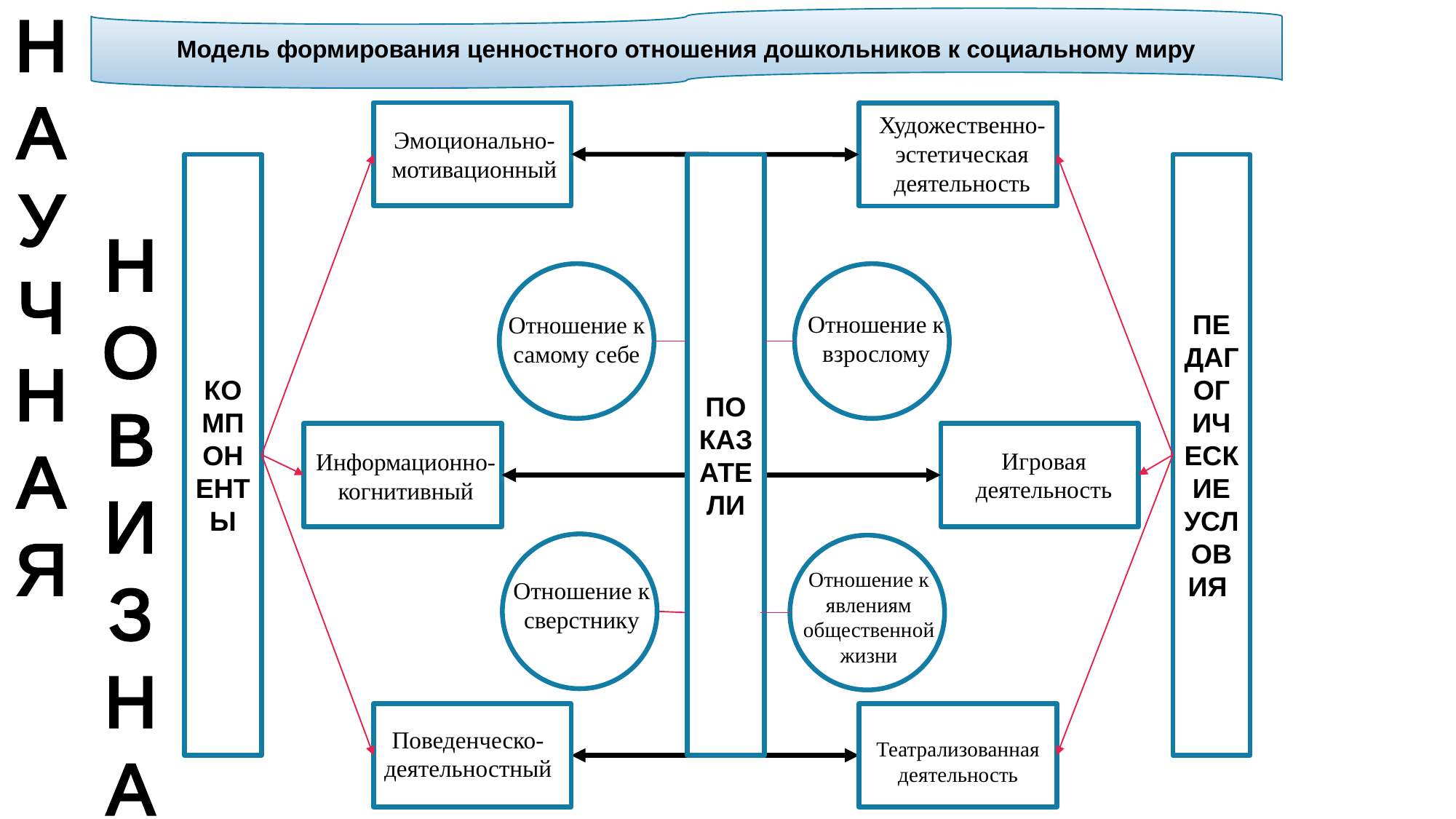

Н
А
У
Ч
Н
А
Я
Модель формирования ценностного отношения дошкольников к социальному миру

Художественно-эстетическая деятельность
Эмоционально-мотивационный
ПЕДАГОГИЧЕСКИЕ УСЛОВИЯ
КОМПОНЕНТЫ
ПОКАЗАТЕЛИ

Отношение к взрослому
Отношение к самому себе

Игровая деятельность
Информационно-
когнитивный

Отношение к явлениям общественной жизни

Отношение к сверстнику

Поведенческо-деятельностный
Театрализованная деятельность
Н
О
В
И
З
Н
А